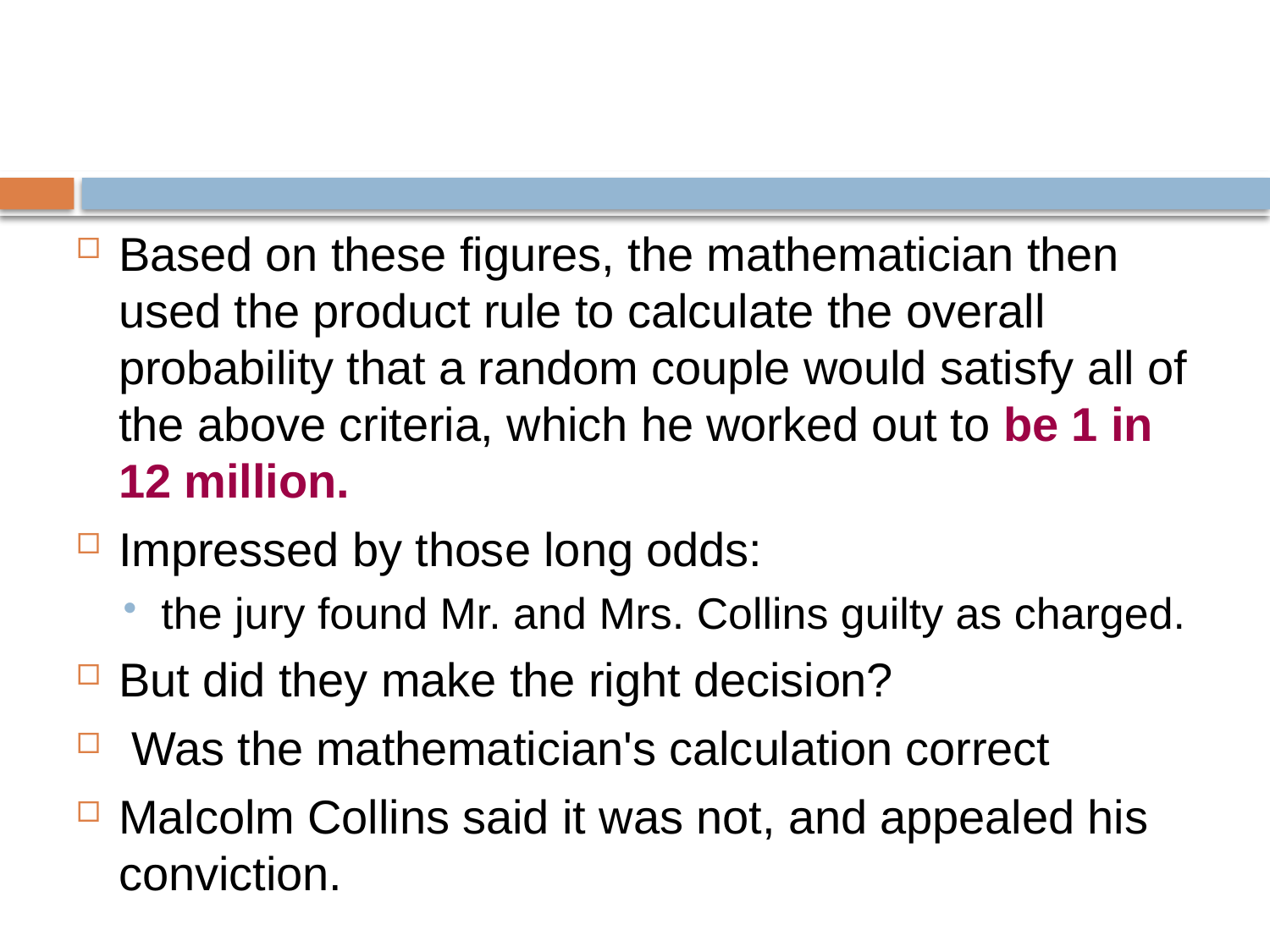

# Based on these figures, the mathematician then used the product rule to calculate the overall probability that a random couple would satisfy all of the above criteria, which he worked out to be 1 in 12 million.
Impressed by those long odds:
the jury found Mr. and Mrs. Collins guilty as charged.
But did they make the right decision?
 Was the mathematician's calculation correct
Malcolm Collins said it was not, and appealed his conviction.